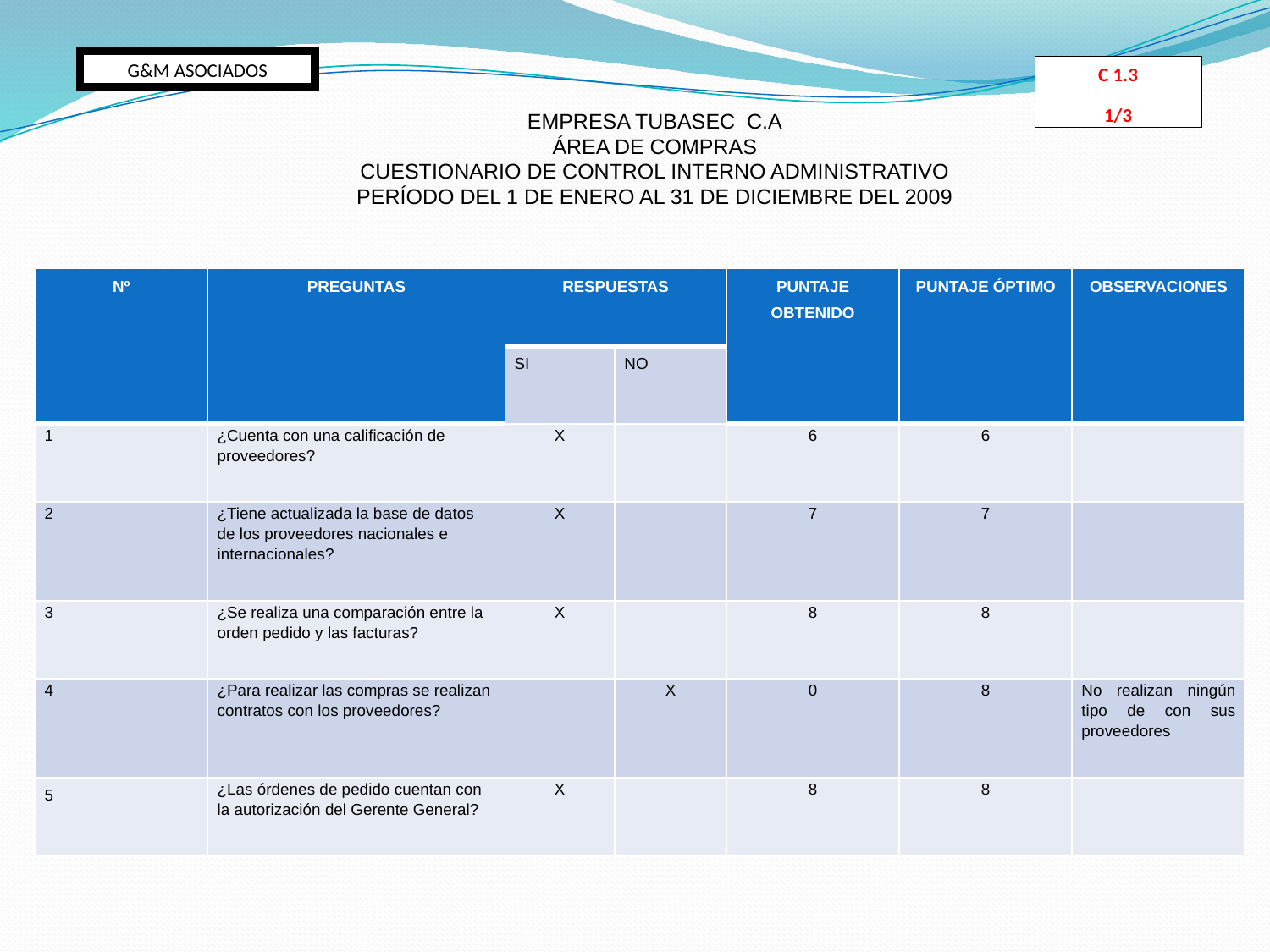

G&M ASOCIADOS
C 1.3
1/3

EMPRESA TUBASEC  C.A
ÁREA DE COMPRAS
CUESTIONARIO DE CONTROL INTERNO ADMINISTRATIVO
PERÍODO DEL 1 DE ENERO AL 31 DE DICIEMBRE DEL 2009
| Nº | PREGUNTAS | RESPUESTAS |  | PUNTAJE OBTENIDO | PUNTAJE ÓPTIMO | OBSERVACIONES |
| --- | --- | --- | --- | --- | --- | --- |
|  |  | SI | NO |  |  |  |
| 1 | ¿Cuenta con una calificación de proveedores? | X |  | 6 | 6 |  |
| 2 | ¿Tiene actualizada la base de datos de los proveedores nacionales e internacionales? | X |  | 7 | 7 |  |
| 3 | ¿Se realiza una comparación entre la orden pedido y las facturas? | X |  | 8 | 8 |  |
| 4 | ¿Para realizar las compras se realizan contratos con los proveedores? |  | X | 0 | 8 | No realizan ningún tipo de con sus proveedores |
| 5 | ¿Las órdenes de pedido cuentan con la autorización del Gerente General? | X |  | 8 | 8 |  |